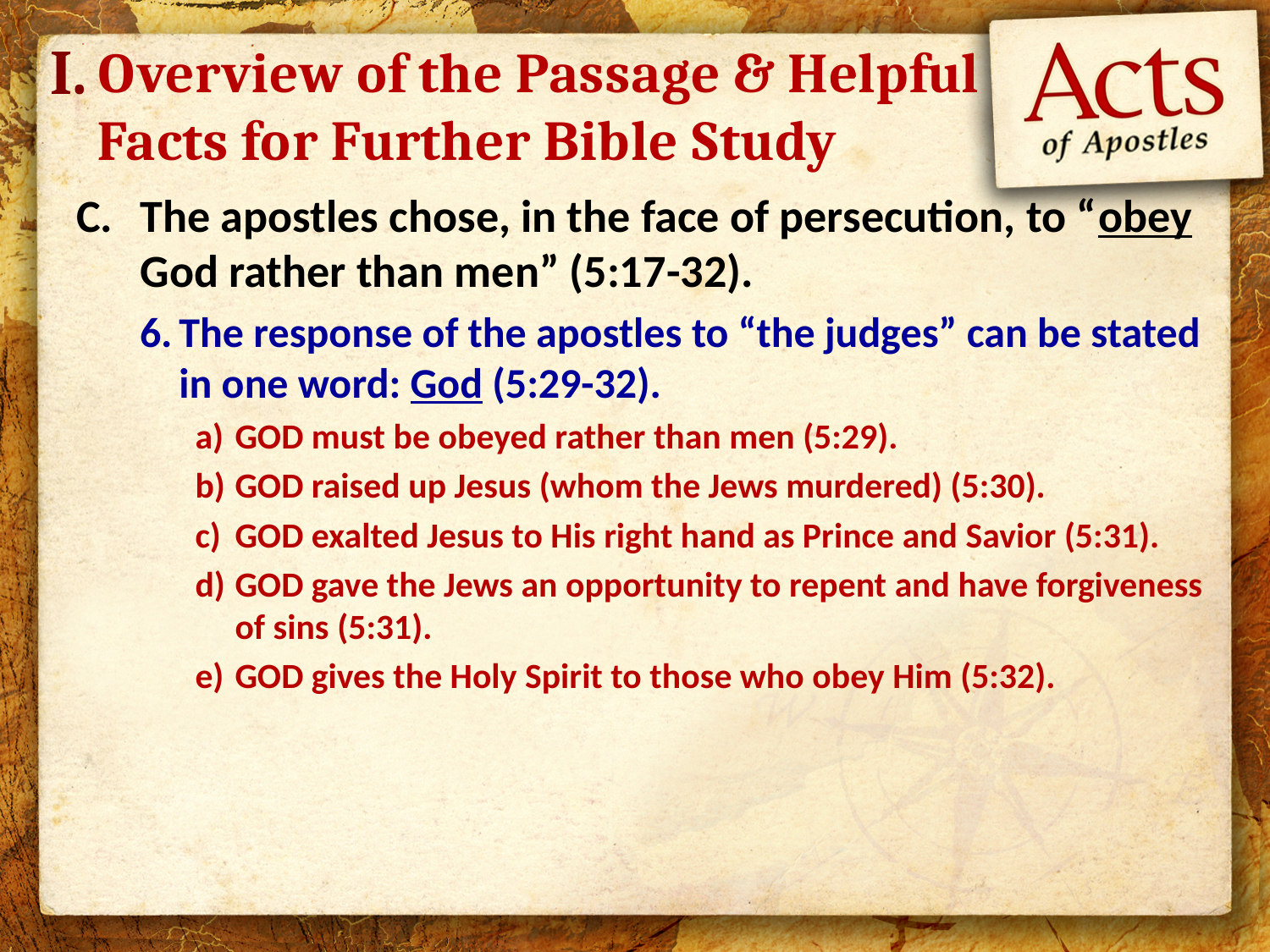

I.
# Overview of the Passage & Helpful Facts for Further Bible Study
The apostles chose, in the face of persecution, to “obey God rather than men” (5:17-32).
The response of the apostles to “the judges” can be stated in one word: God (5:29-32).
GOD must be obeyed rather than men (5:29).
GOD raised up Jesus (whom the Jews murdered) (5:30).
GOD exalted Jesus to His right hand as Prince and Savior (5:31).
GOD gave the Jews an opportunity to repent and have forgiveness of sins (5:31).
GOD gives the Holy Spirit to those who obey Him (5:32).